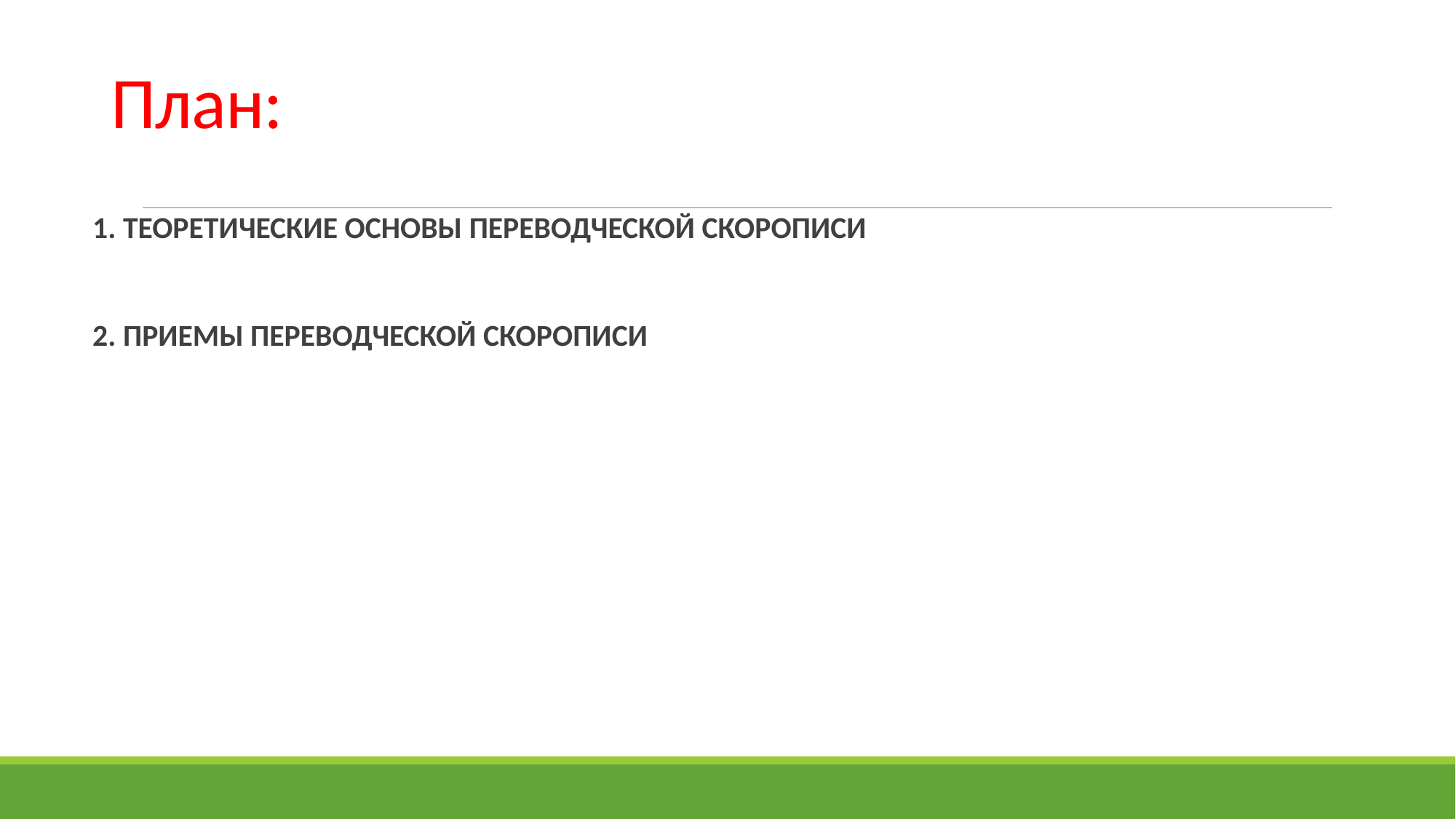

# План:

1. ТЕОРЕТИЧЕСКИЕ ОСНОВЫ ПЕРЕВОДЧЕСКОЙ СКОРОПИСИ

2. Приемы переводческой скорописи